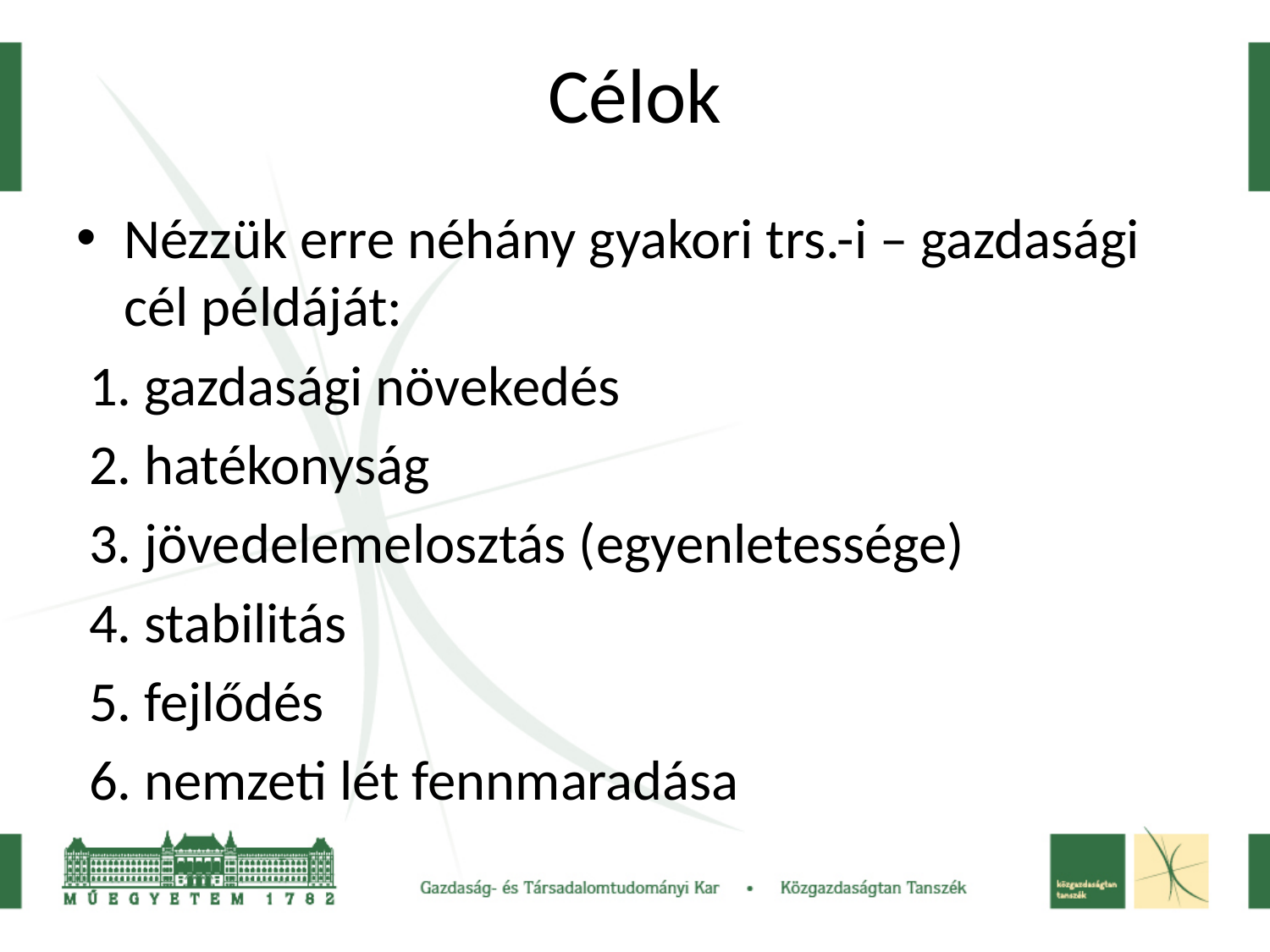

# Célok
Nézzük erre néhány gyakori trs.-i – gazdasági cél példáját:
 1. gazdasági növekedés
 2. hatékonyság
 3. jövedelemelosztás (egyenletessége)
 4. stabilitás
 5. fejlődés
 6. nemzeti lét fennmaradása